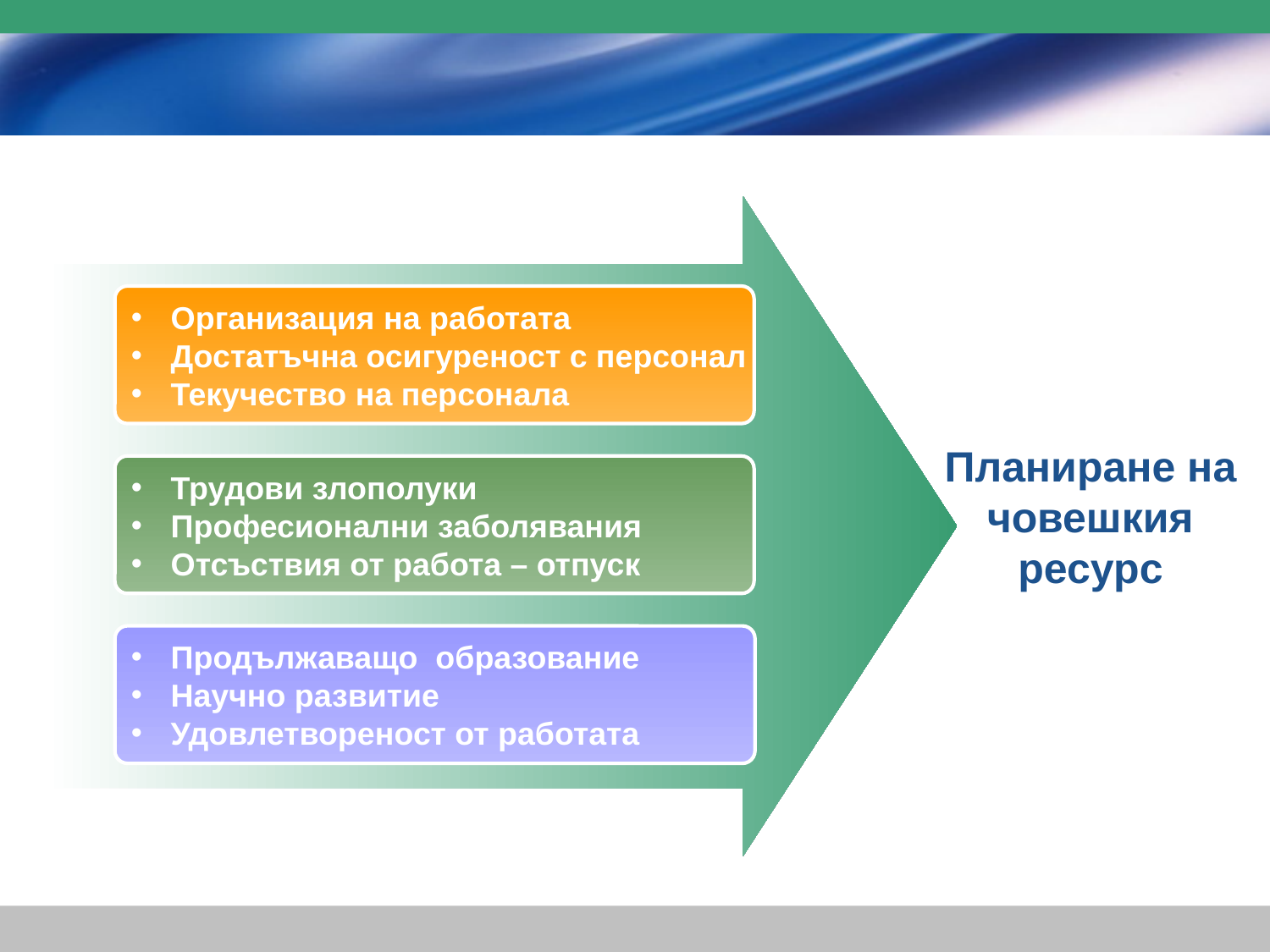

Организация на работата
Достатъчна осигуреност с персонал
Текучество на персонала
Планиране на човешкия ресурс
Трудови злополуки
Професионални заболявания
Отсъствия от работа – отпуск
Продължаващо  образование
Научно развитие
Удовлетвореност от работата